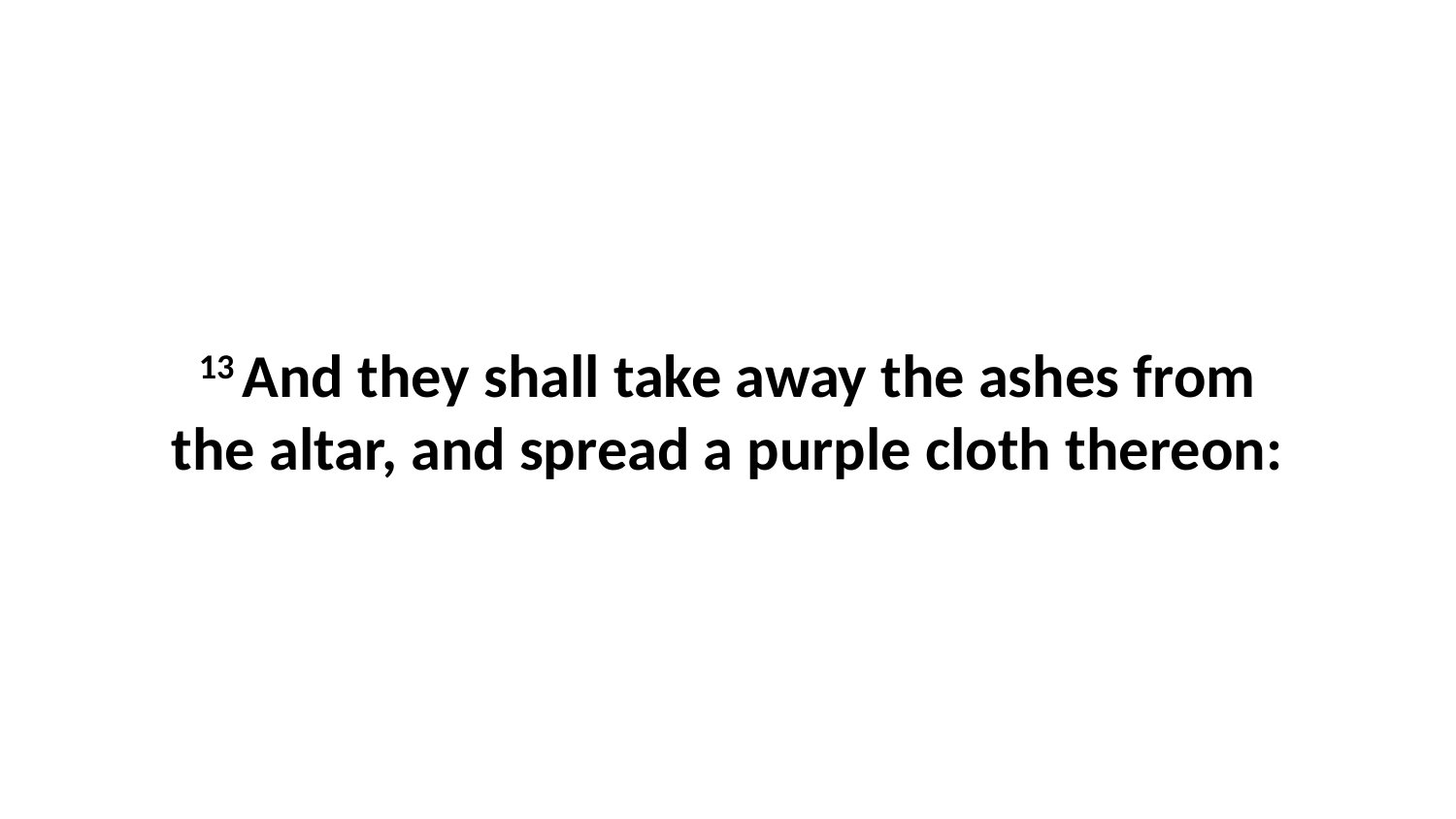

13 And they shall take away the ashes from the altar, and spread a purple cloth thereon: